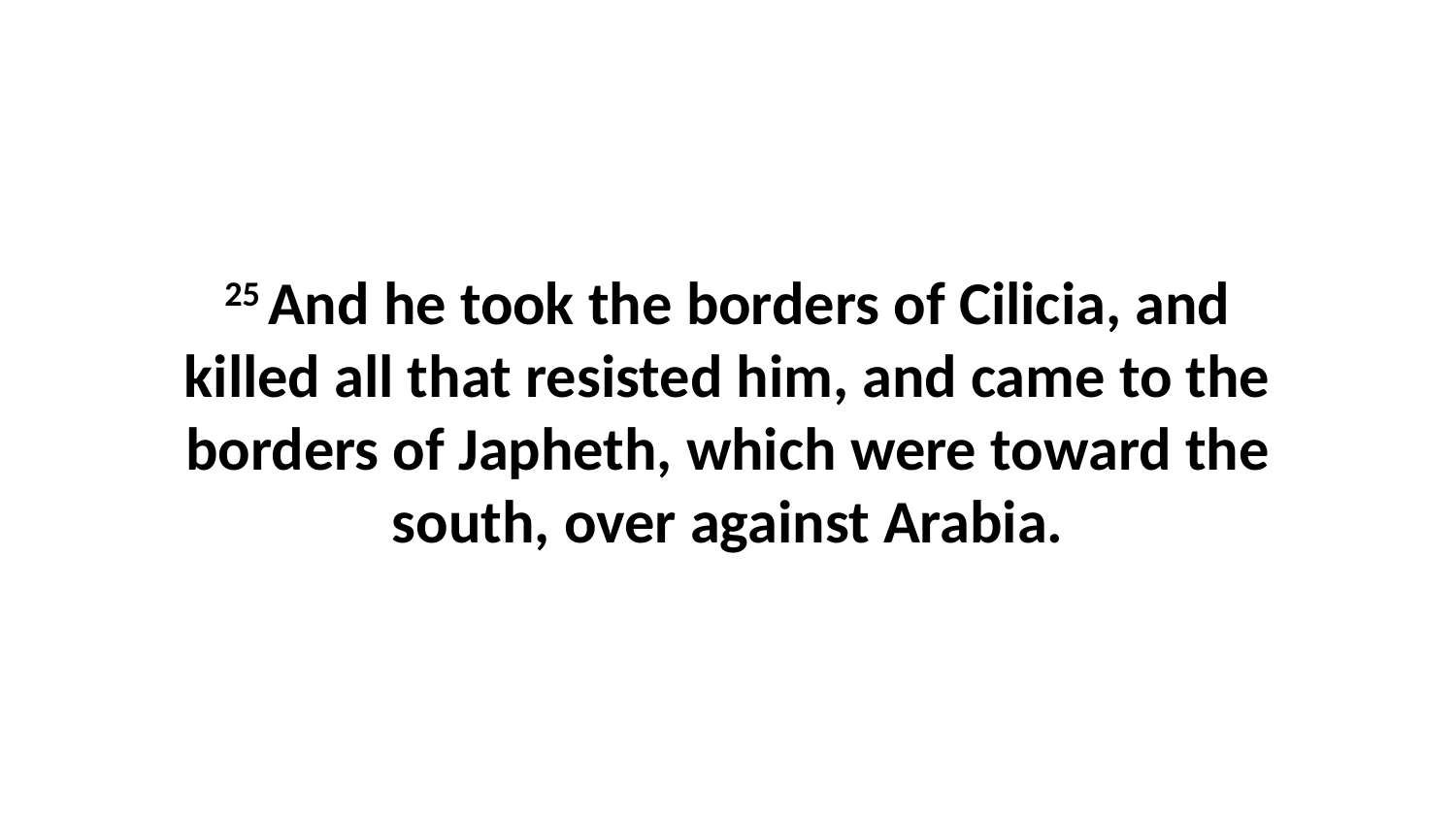

25 And he took the borders of Cilicia, and killed all that resisted him, and came to the borders of Japheth, which were toward the south, over against Arabia.